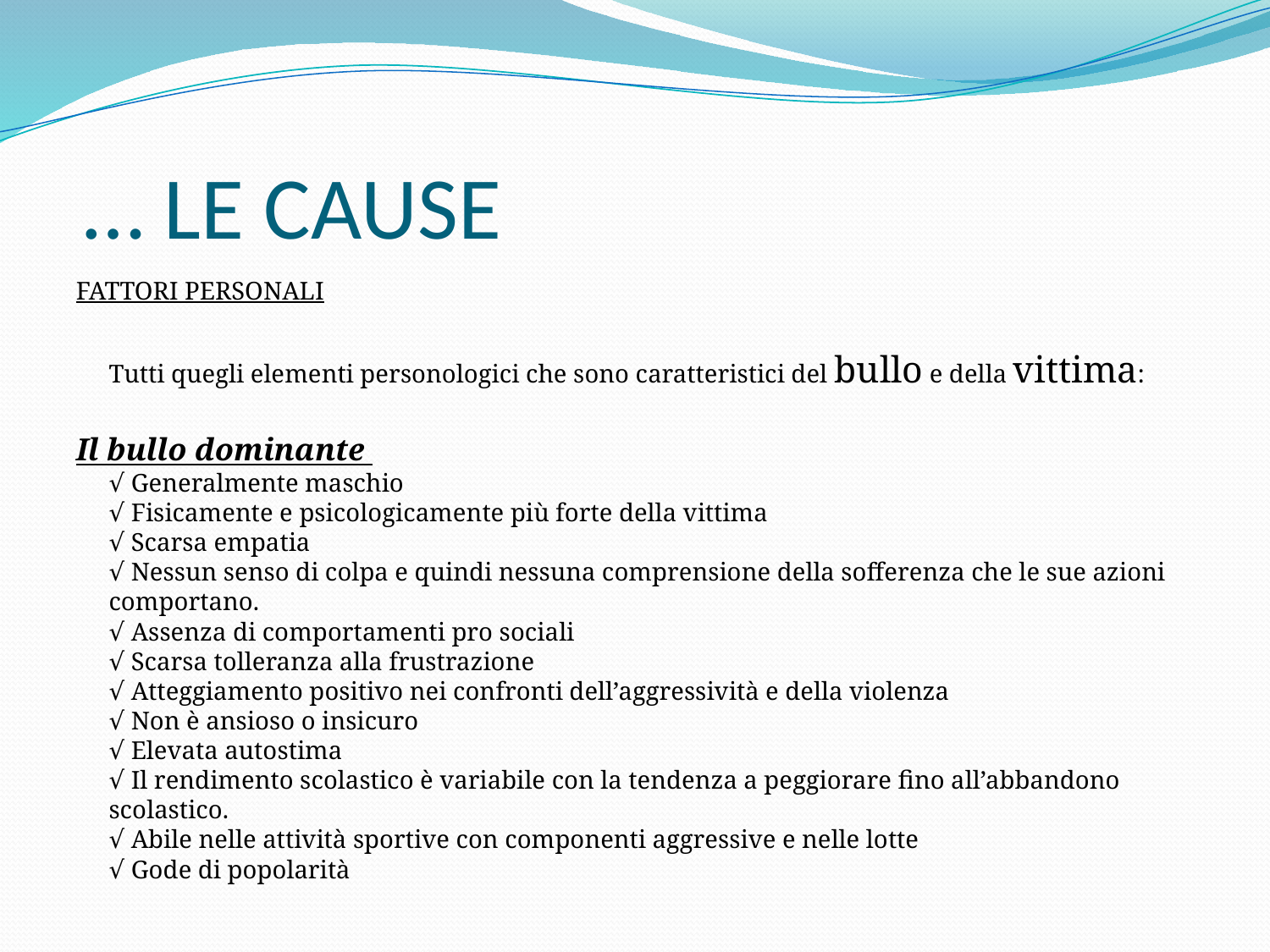

# … LE CAUSE
FATTORI PERSONALI

	Tutti quegli elementi personologici che sono caratteristici del bullo e della vittima:

Il bullo dominante 
√ Generalmente maschio 
√ Fisicamente e psicologicamente più forte della vittima 
√ Scarsa empatia 
√ Nessun senso di colpa e quindi nessuna comprensione della sofferenza che le sue azioni comportano. 
√ Assenza di comportamenti pro sociali 
√ Scarsa tolleranza alla frustrazione 
√ Atteggiamento positivo nei confronti dell’aggressività e della violenza 
√ Non è ansioso o insicuro 
√ Elevata autostima 
√ Il rendimento scolastico è variabile con la tendenza a peggiorare fino all’abbandono scolastico. 
√ Abile nelle attività sportive con componenti aggressive e nelle lotte 
√ Gode di popolarità